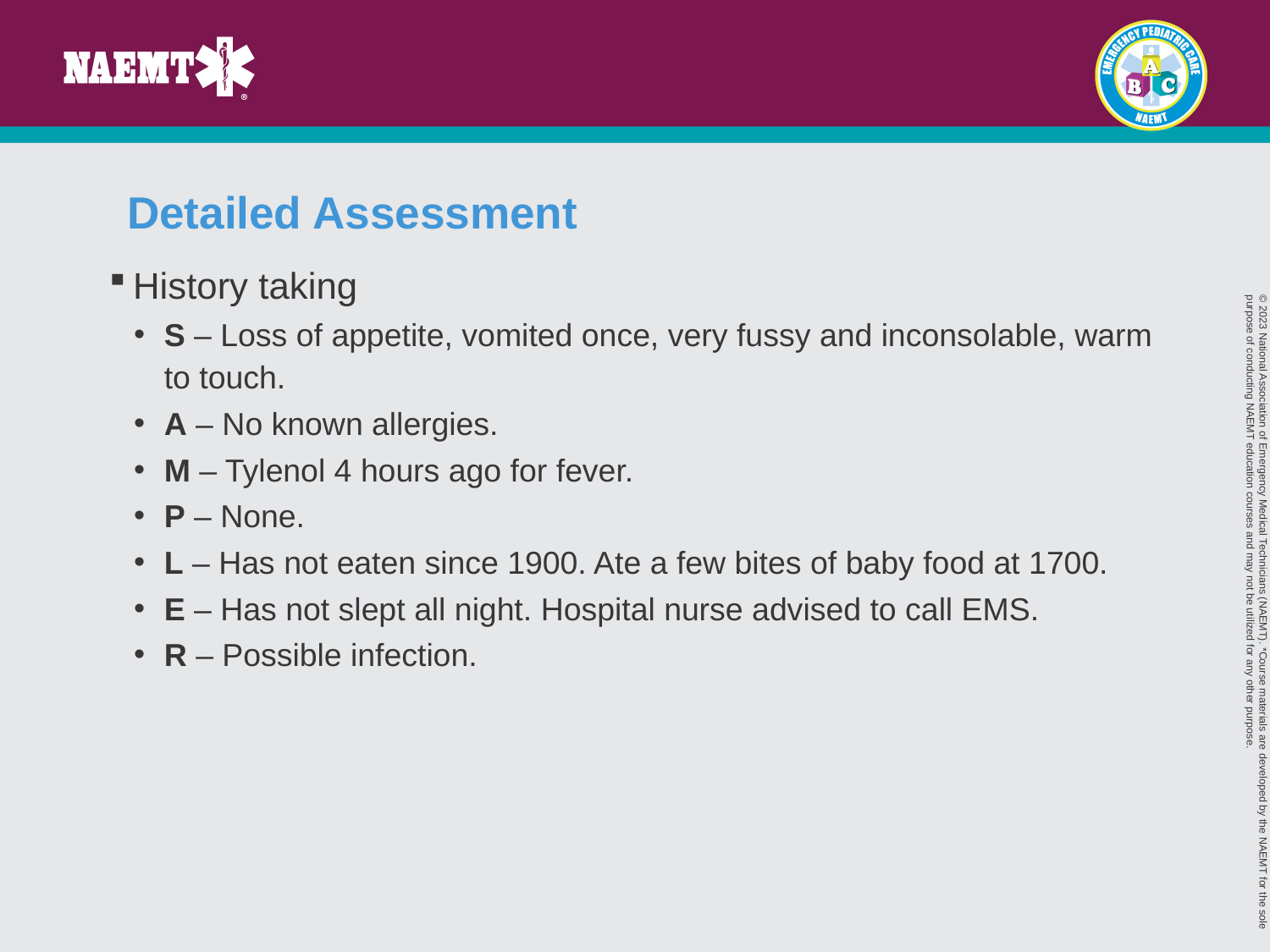

# Detailed Assessment
History taking
S ‒ Loss of appetite, vomited once, very fussy and inconsolable, warm to touch.
A ‒ No known allergies.
M ‒ Tylenol 4 hours ago for fever.
P ‒ None.
L ‒ Has not eaten since 1900. Ate a few bites of baby food at 1700.
E ‒ Has not slept all night. Hospital nurse advised to call EMS.
R – Possible infection.